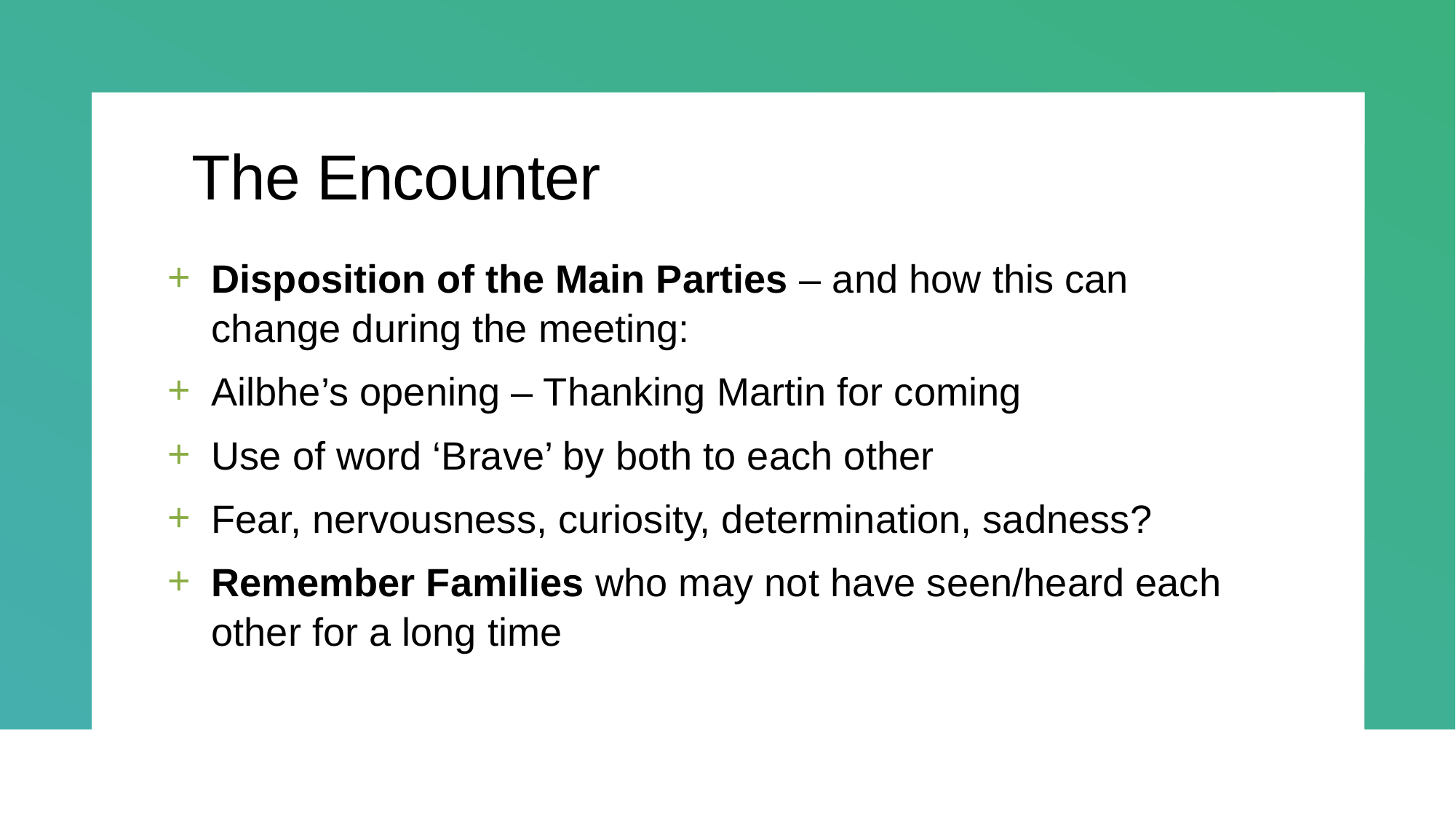

# The Encounter
Disposition of the Main Parties – and how this can change during the meeting:
Ailbhe’s opening – Thanking Martin for coming
Use of word ‘Brave’ by both to each other
Fear, nervousness, curiosity, determination, sadness?
Remember Families who may not have seen/heard each other for a long time